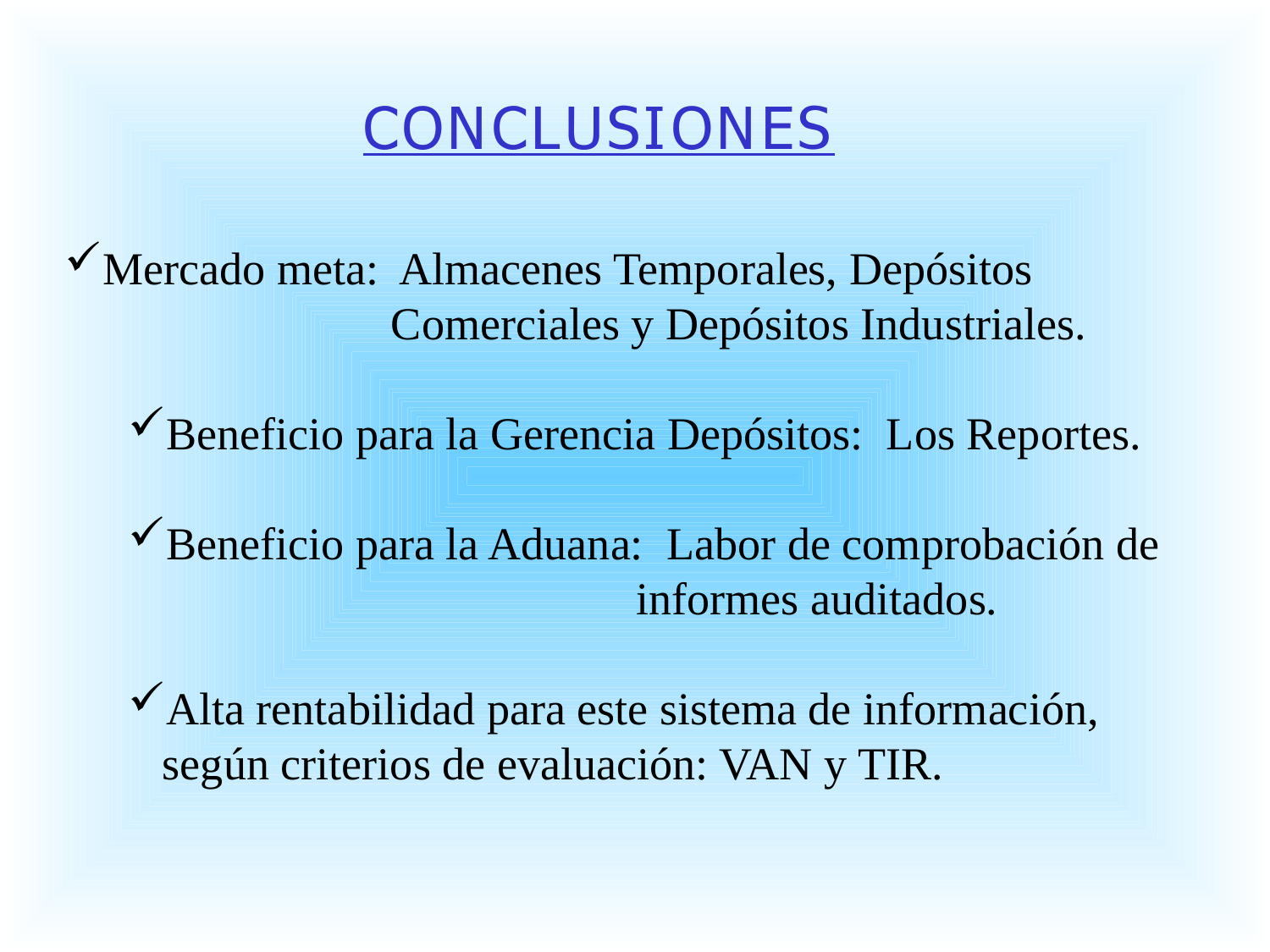

CONCLUSIONES
Mercado meta:  Almacenes Temporales, Depósitos
                       Comerciales y Depósitos Industriales.

Beneficio para la Gerencia Depósitos:  Los Reportes.

Beneficio para la Aduana:  Labor de comprobación de
				informes auditados.

Alta rentabilidad para este sistema de información,
   según criterios de evaluación: VAN y TIR.